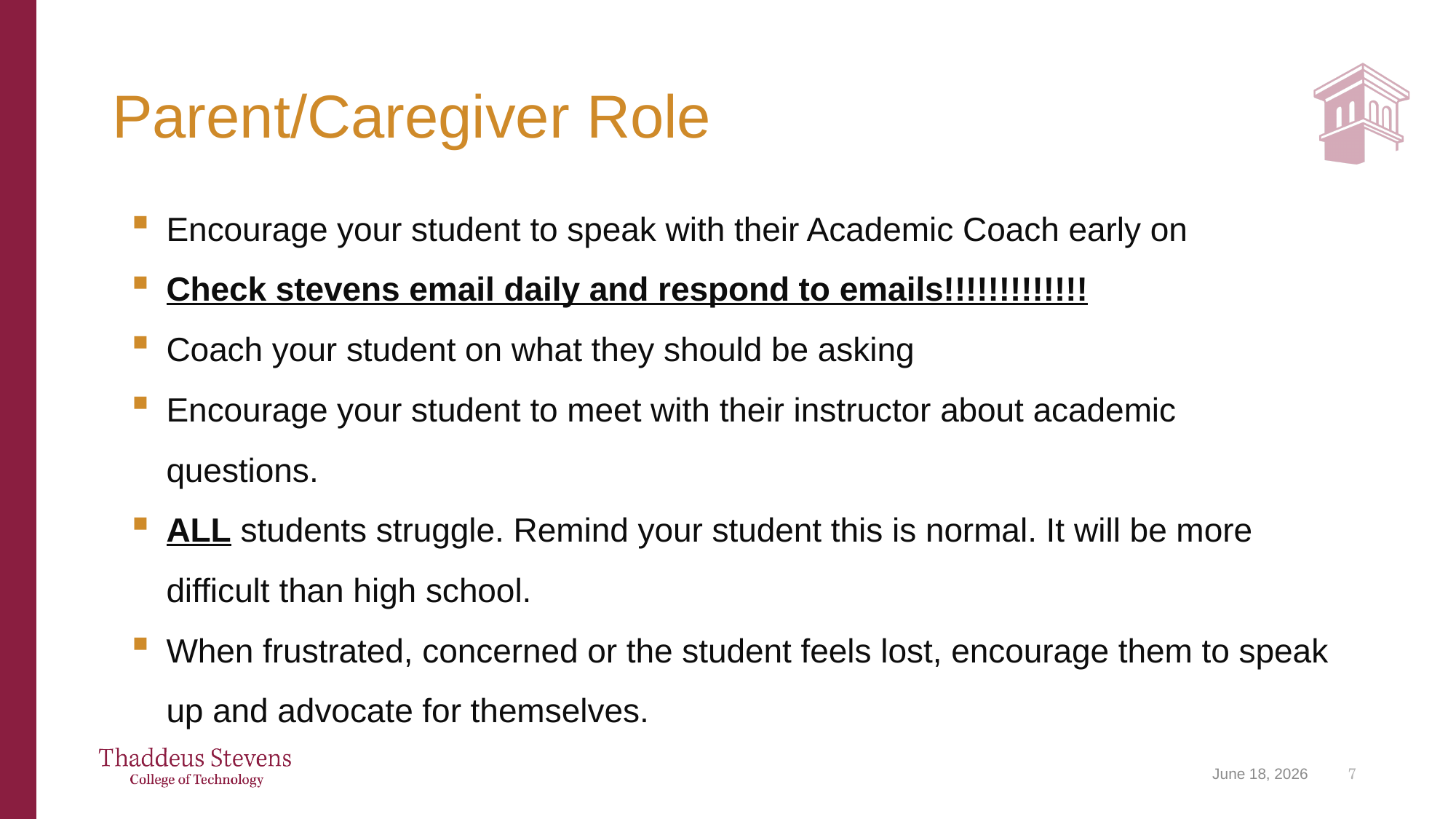

# Parent/Caregiver Role
Encourage your student to speak with their Academic Coach early on
Check stevens email daily and respond to emails!!!!!!!!!!!!!
Coach your student on what they should be asking
Encourage your student to meet with their instructor about academic questions.
ALL students struggle. Remind your student this is normal. It will be more difficult than high school.
When frustrated, concerned or the student feels lost, encourage them to speak up and advocate for themselves.

June 18, 2026
7